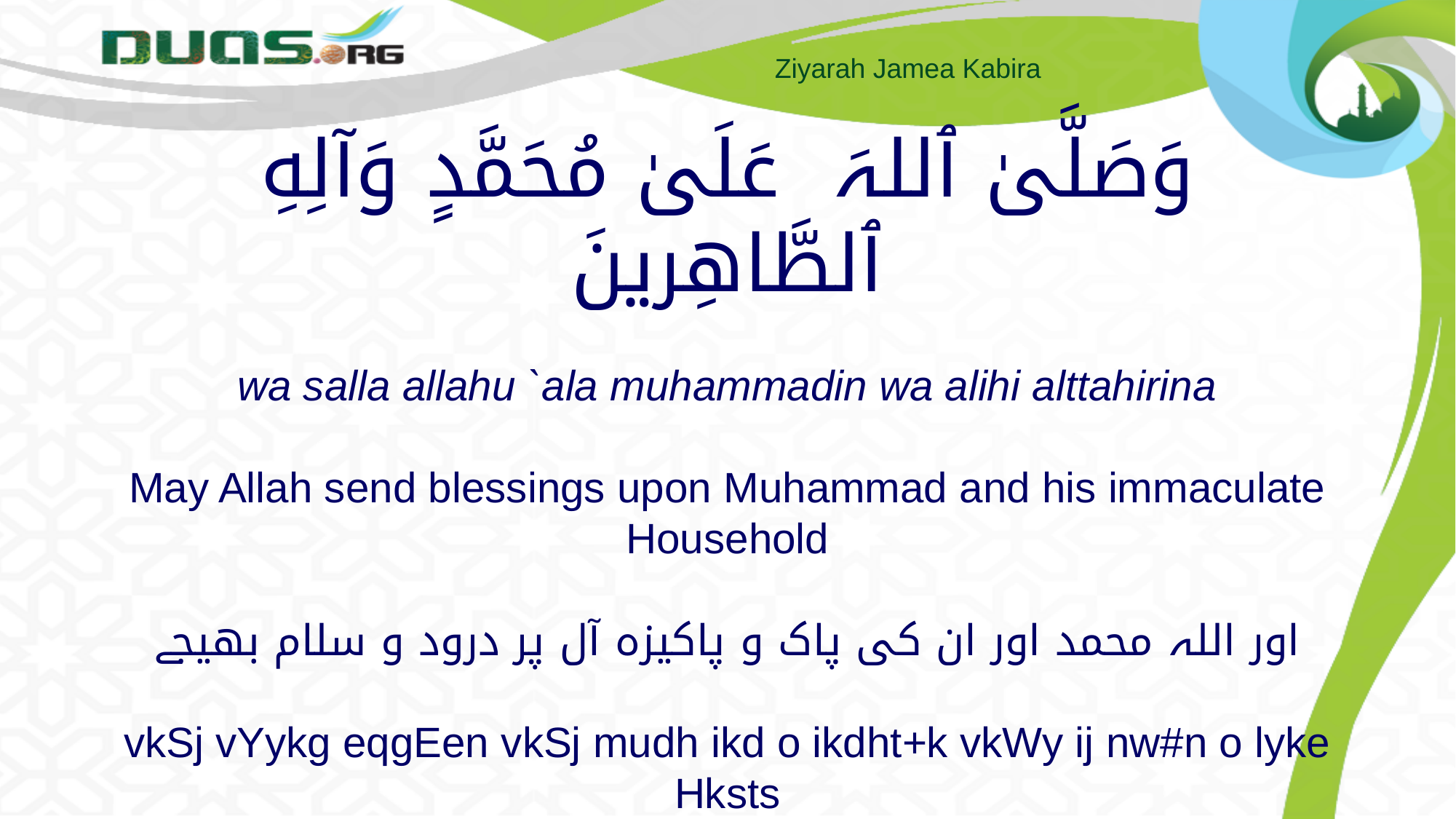

# وَصَلَّىٰ ٱللہَ  عَلَىٰ مُحَمَّدٍ وَآلِهِ ٱلطَّاهِرينَ wa salla allahu `ala muhammadin wa alihi alttahirina May Allah send blessings upon Muhammad and his immaculate Household اور اللہ محمد اور ان کی پاک و پاکیزہ آل پر درود و سلام بھیجے vkSj vYykg eqgEen vkSj mudh ikd o ikdht+k vkWy ij nw#n o lyke Hksts